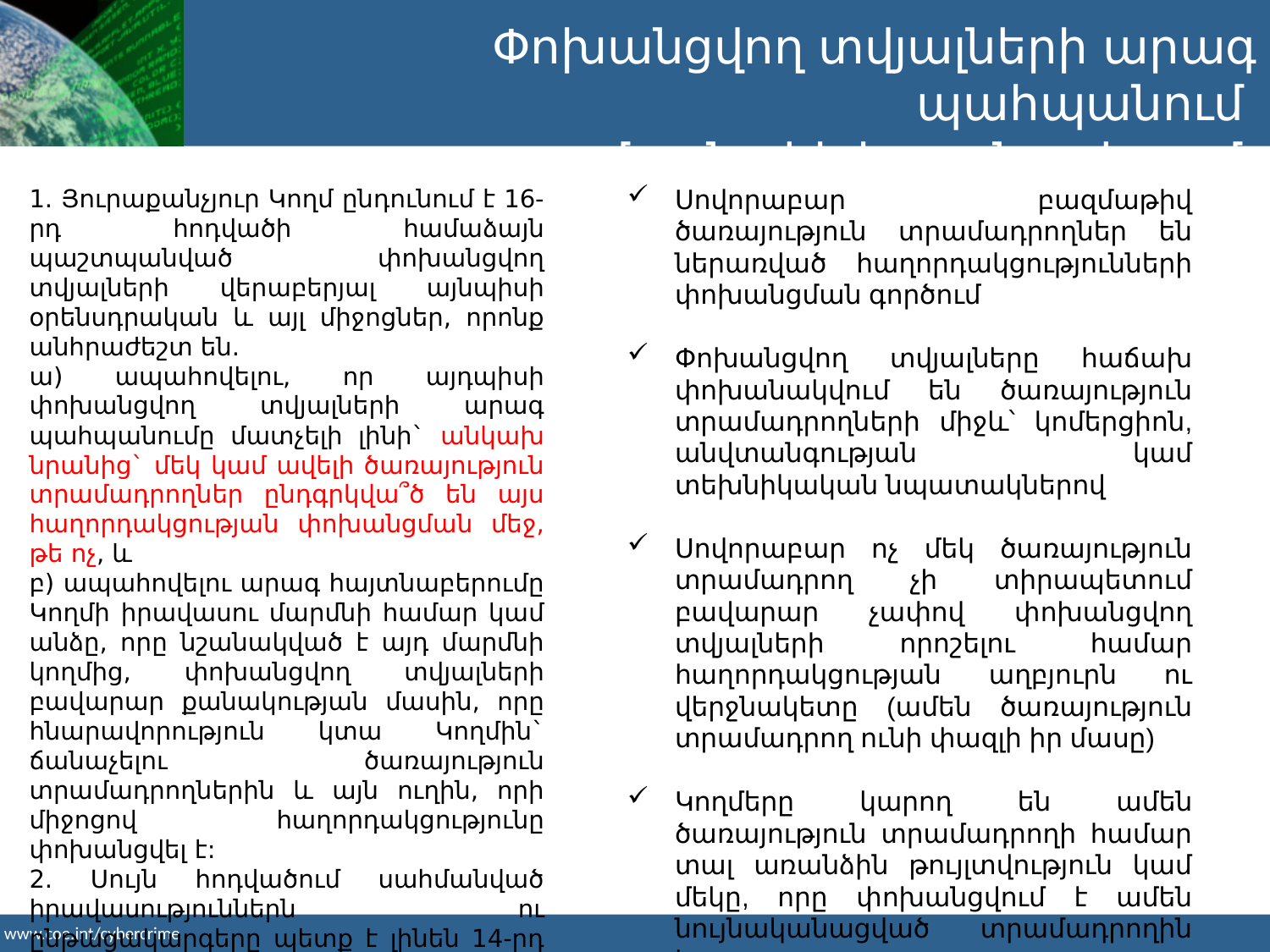

Փոխանցվող տվյալների արագ պահպանում
ու մասնակի հայտնաբերում
1. Յուրաքանչյուր Կողմ ընդունում է 16-րդ հոդվածի համաձայն պաշտպանված փոխանցվող տվյալների վերաբերյալ այնպիսի օրենսդրական և այլ միջոցներ, որոնք անհրաժեշտ են.
ա) ապահովելու, որ այդպիսի փոխանցվող տվյալների արագ պահպանումը մատչելի լինի` անկախ նրանից` մեկ կամ ավելի ծառայություն տրամադրողներ ընդգրկվա՞ծ են այս հաղորդակցության փոխանցման մեջ, թե ոչ, և
բ) ապահովելու արագ հայտնաբերումը Կողմի իրավասու մարմնի համար կամ անձը, որը նշանակված է այդ մարմնի կողմից, փոխանցվող տվյալների բավարար քանակության մասին, որը հնարավորություն կտա Կողմին` ճանաչելու ծառայություն տրամադրողներին և այն ուղին, որի միջոցով հաղորդակցությունը փոխանցվել է:
2. Սույն հոդվածում սահմանված իրավասություններն ու ընթացակարգերը պետք է լինեն 14-րդ և 15-րդ հոդվածների կարգավորման առարկա:
Սովորաբար բազմաթիվ ծառայություն տրամադրողներ են ներառված հաղորդակցությունների փոխանցման գործում

Փոխանցվող տվյալները հաճախ փոխանակվում են ծառայություն տրամադրողների միջև՝ կոմերցիոն, անվտանգության կամ տեխնիկական նպատակներով

Սովորաբար ոչ մեկ ծառայություն տրամադրող չի տիրապետում բավարար չափով փոխանցվող տվյալների որոշելու համար հաղորդակցության աղբյուրն ու վերջնակետը (ամեն ծառայություն տրամադրող ունի փազլի իր մասը)

Կողմերը կարող են ամեն ծառայություն տրամադրողի համար տալ առանձին թույլտվություն կամ մեկը, որը փոխանցվում է ամեն նույնականացված տրամադրողին հաջորդաբար: